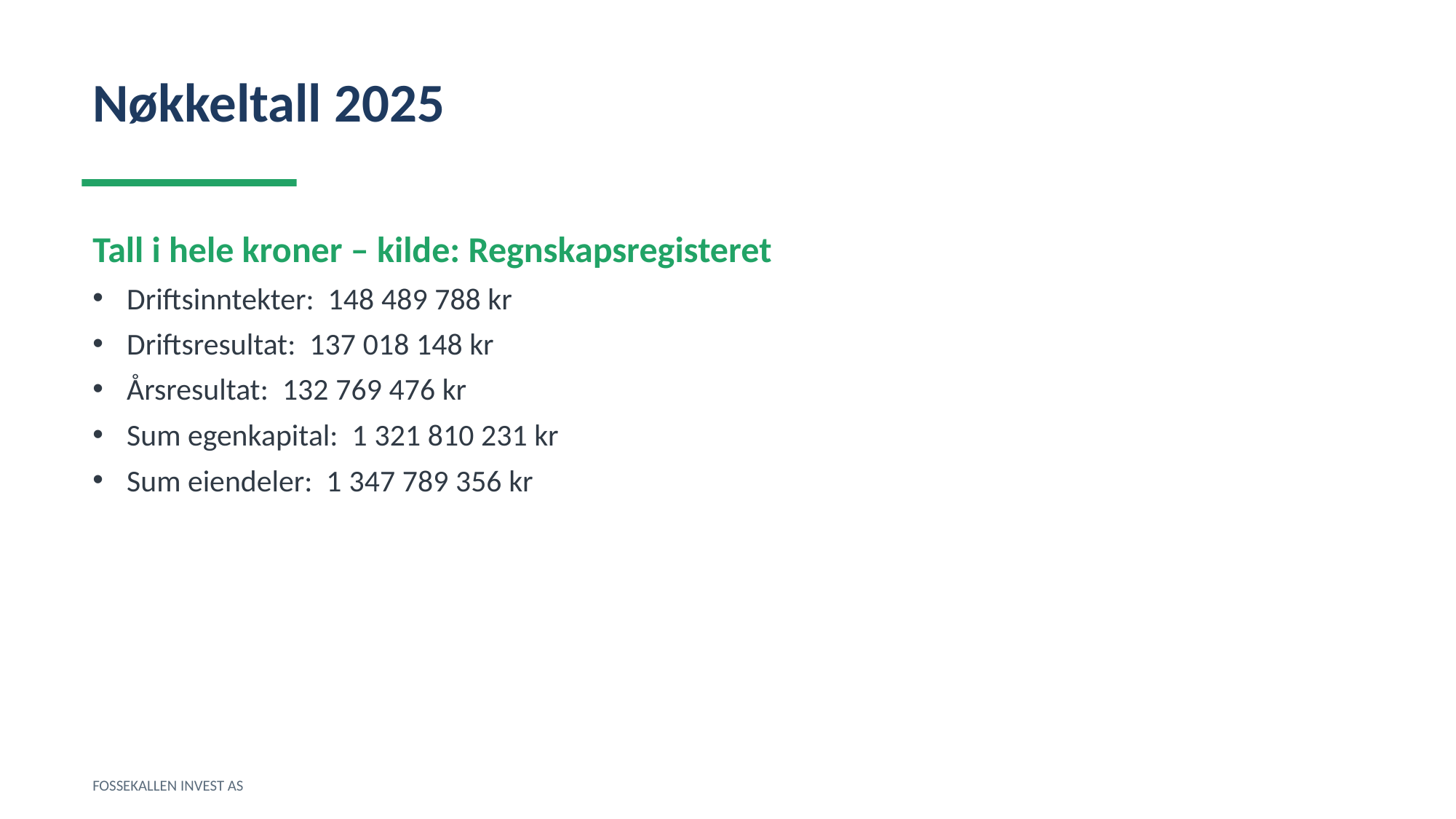

Nøkkeltall 2025

Tall i hele kroner – kilde: Regnskapsregisteret
Driftsinntekter:  148 489 788 kr
Driftsresultat:  137 018 148 kr
Årsresultat:  132 769 476 kr
Sum egenkapital:  1 321 810 231 kr
Sum eiendeler:  1 347 789 356 kr
FOSSEKALLEN INVEST AS